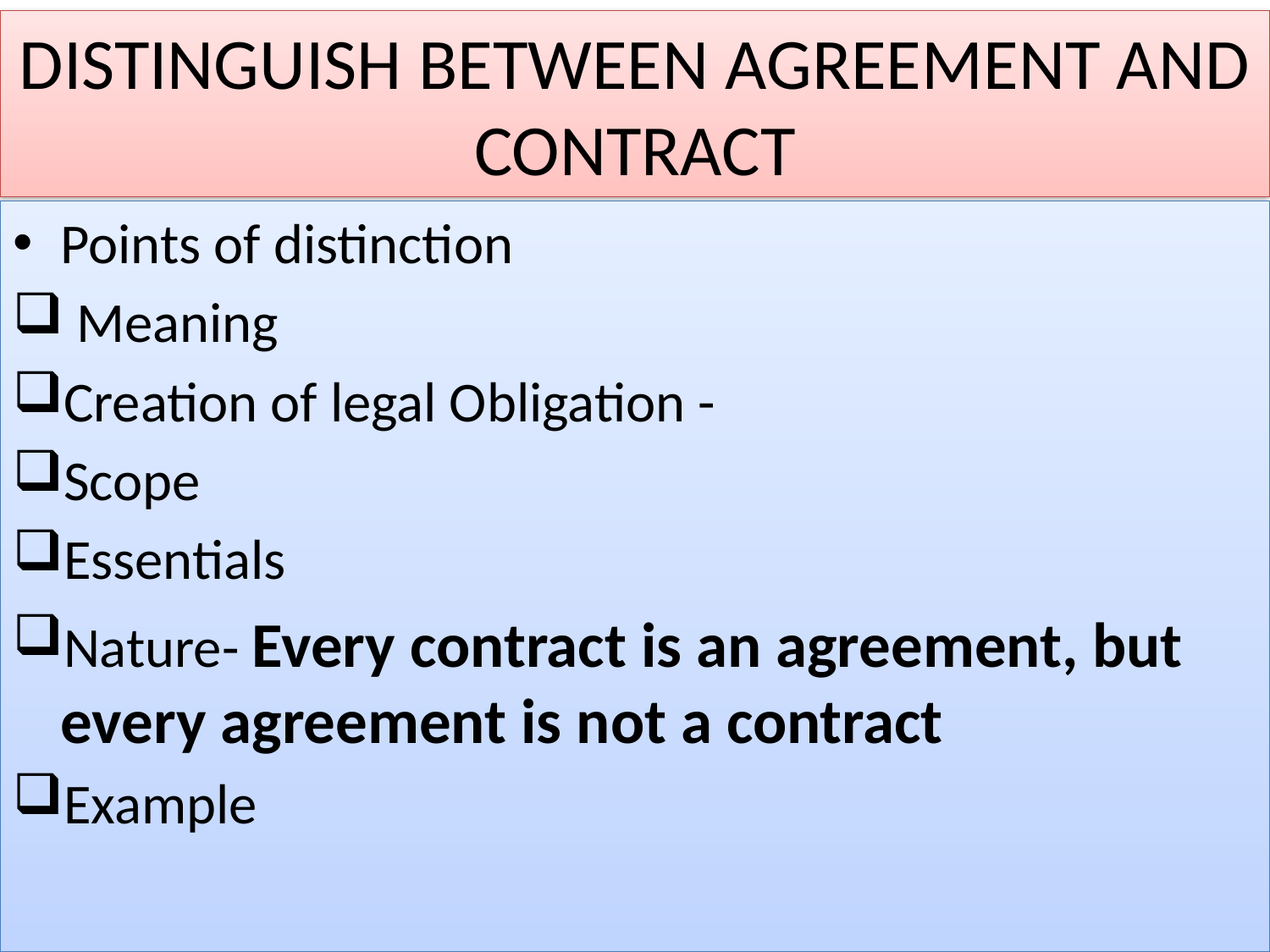

# DISTINGUISH BETWEEN AGREEMENT AND CONTRACT
Points of distinction
 Meaning
Creation of legal Obligation -
Scope
Essentials
Nature- Every contract is an agreement, but every agreement is not a contract
Example